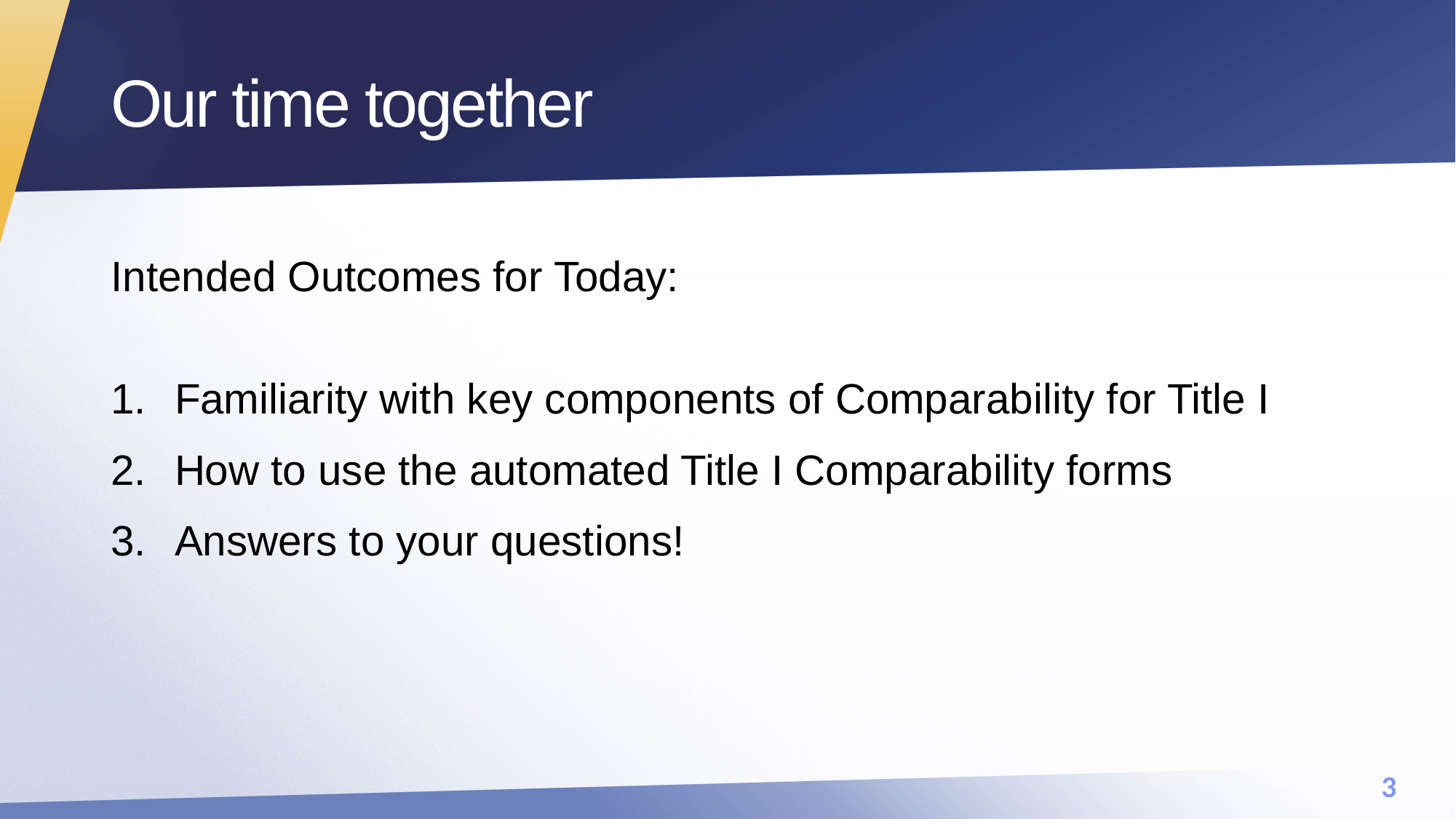

# Our time together
Intended Outcomes for Today:
Familiarity with key components of Comparability for Title I
How to use the automated Title I Comparability forms
Answers to your questions!